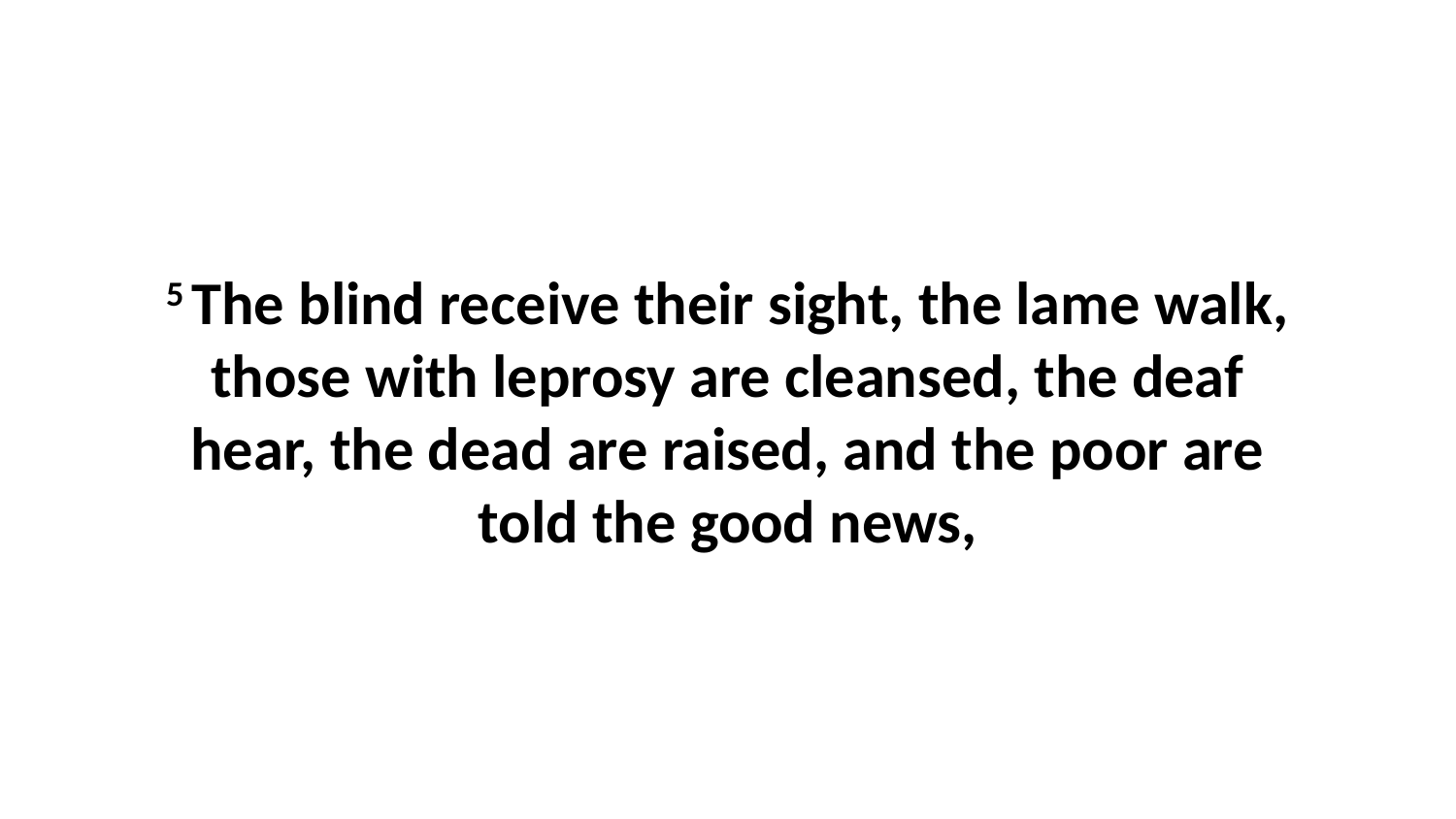

5 The blind receive their sight, the lame walk, those with leprosy are cleansed, the deaf hear, the dead are raised, and the poor are told the good news,